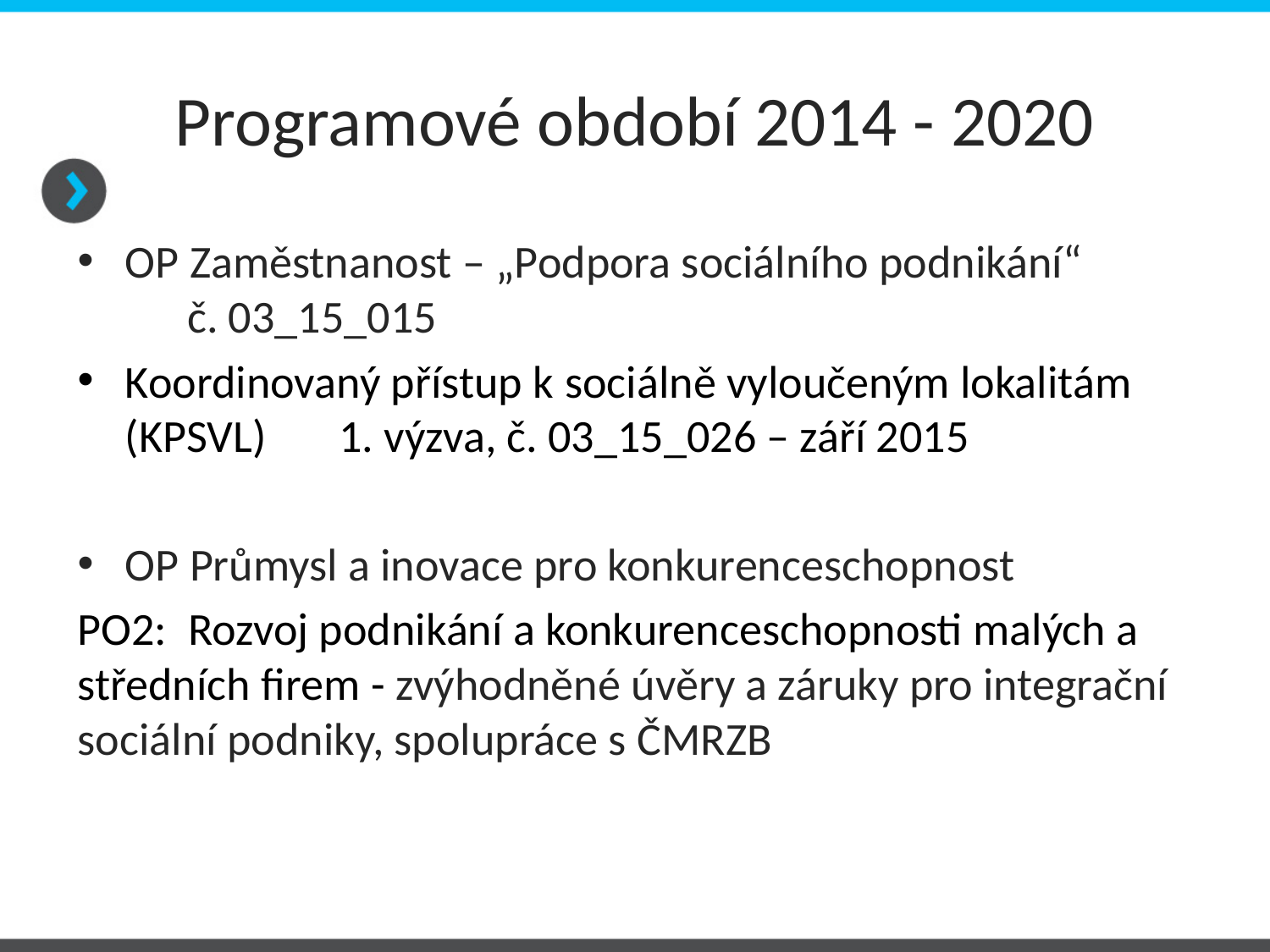

# Programové období 2014 - 2020
OP Zaměstnanost – „Podpora sociálního podnikání“                 č. 03_15_015
Koordinovaný přístup k sociálně vyloučeným lokalitám (KPSVL)       1. výzva, č. 03_15_026 – září 2015

OP Průmysl a inovace pro konkurenceschopnost
PO2:  Rozvoj podnikání a konkurenceschopnosti malých a středních firem - zvýhodněné úvěry a záruky pro integrační sociální podniky, spolupráce s ČMRZB